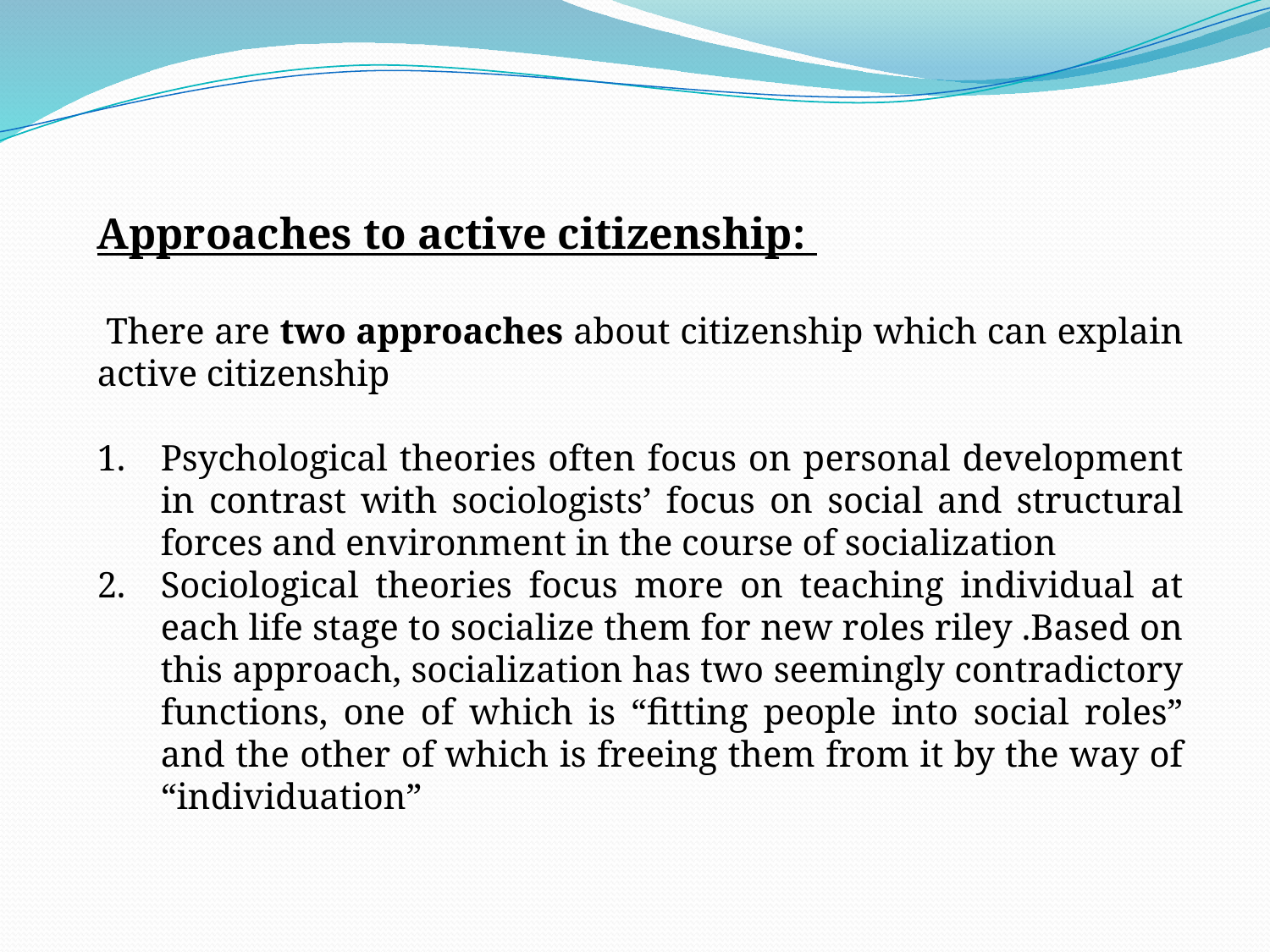

Approaches to active citizenship:

 There are two approaches about citizenship which can explain active citizenship

Psychological theories often focus on personal development in contrast with sociologists’ focus on social and structural forces and environment in the course of socialization
Sociological theories focus more on teaching individual at each life stage to socialize them for new roles riley .Based on this approach, socialization has two seemingly contradictory functions, one of which is “fitting people into social roles” and the other of which is freeing them from it by the way of “individuation”